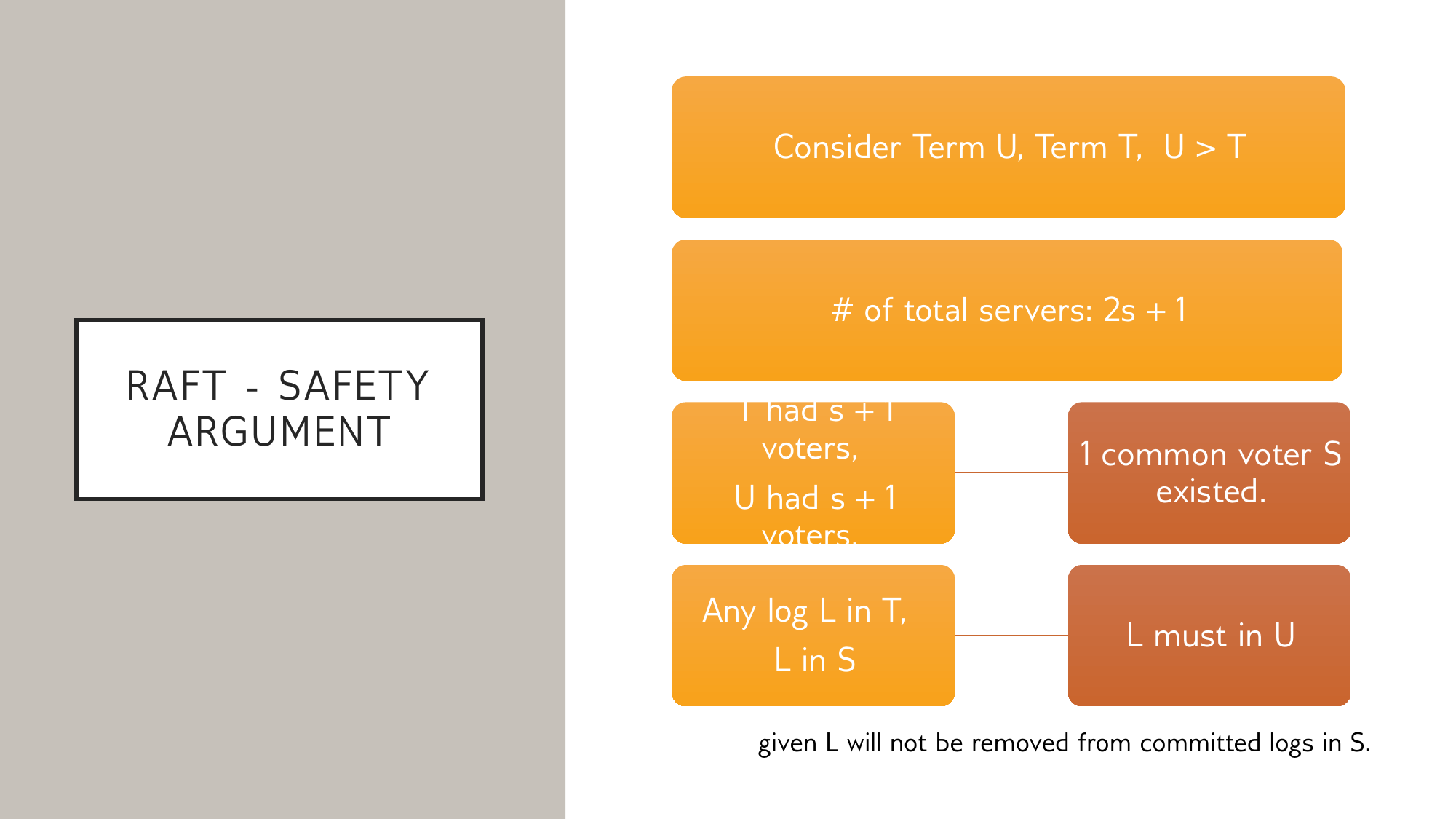

Consider Term U, Term T,  U > T
# of total servers: 2s + 1
T had s + 1 voters,
U had s + 1 voters,

1 common voter S existed.
Any log L in T,
L in S

L must in U
# RAFT - Safety argument
given L will not be removed from committed logs in S.